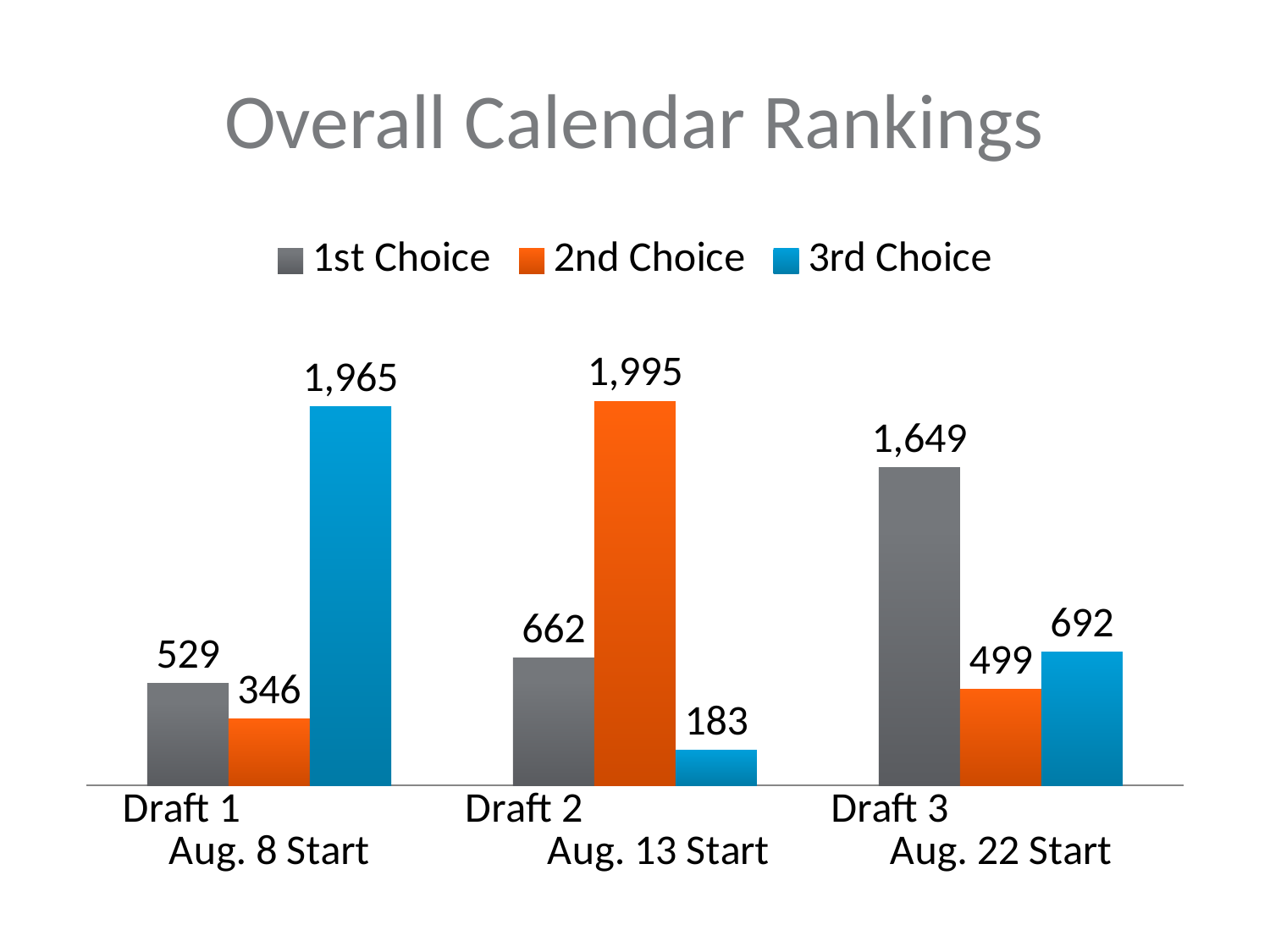

# Overall Calendar Rankings

### Chart

| Category | 1st Choice | 2nd Choice | 3rd Choice |
|---|---|---|---|
| Draft 1                    Aug. 8 Start | 529.0 | 346.0 | 1965.0 |
| Draft 2                              Aug. 13 Start | 662.0 | 1995.0 | 183.0 |
| Draft 3                         Aug. 22 Start | 1649.0 | 499.0 | 692.0 |